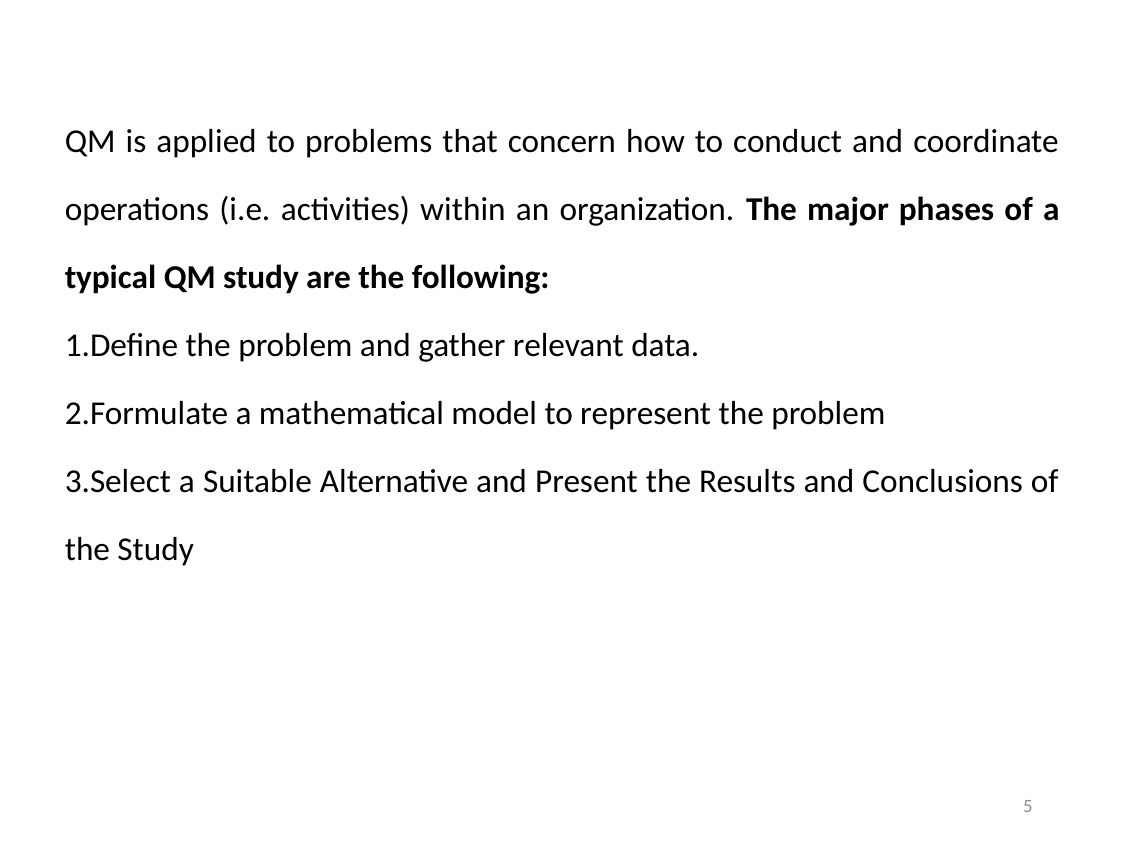

QM is applied to problems that concern how to conduct and coordinate operations (i.e. activities) within an organization. The major phases of a typical QM study are the following:
Define the problem and gather relevant data.
Formulate a mathematical model to represent the problem
Select a Suitable Alternative and Present the Results and Conclusions of the Study

5